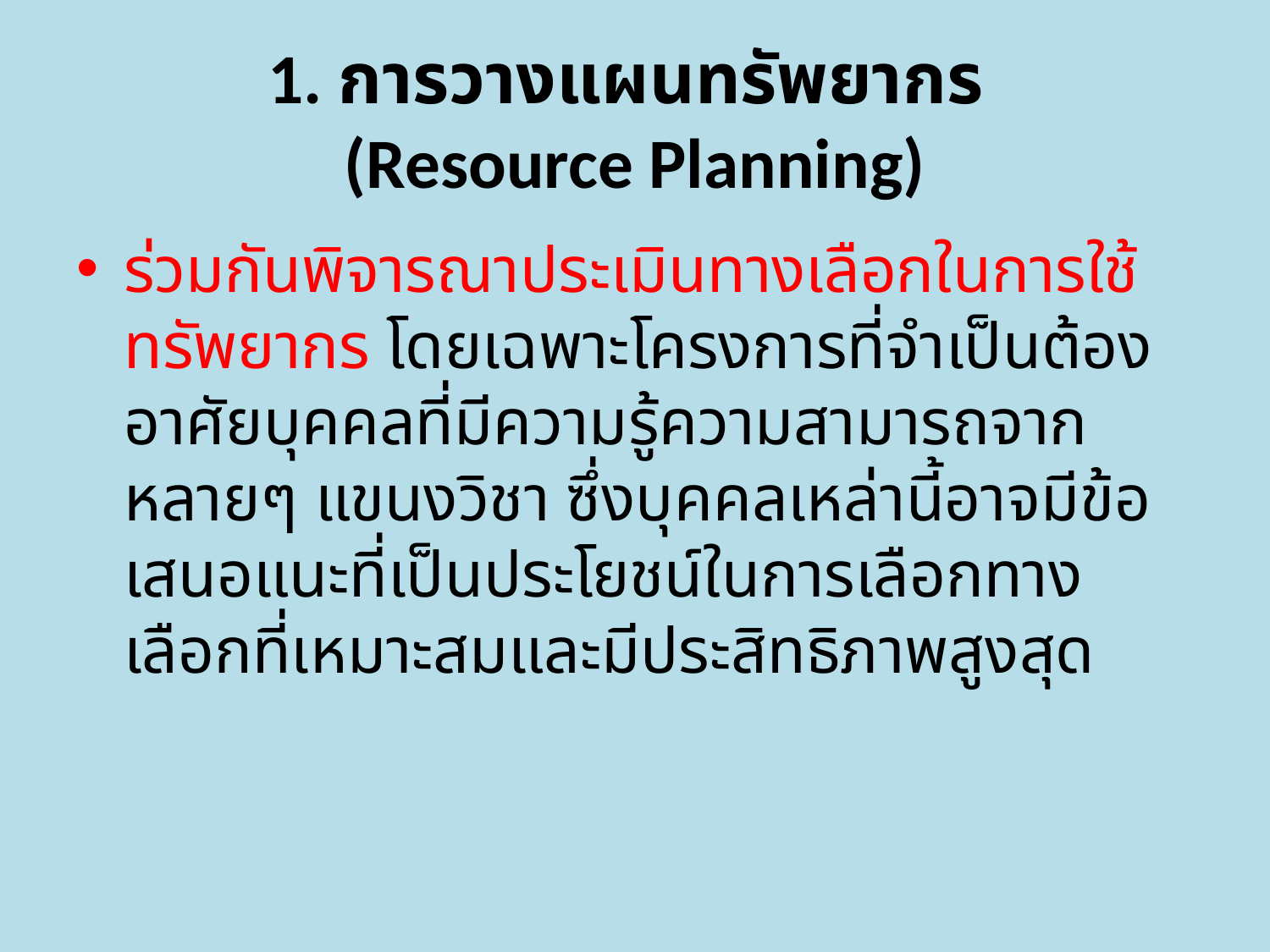

# 1. การวางแผนทรัพยากร (Resource Planning)
ร่วมกันพิจารณาประเมินทางเลือกในการใช้ทรัพยากร โดยเฉพาะโครงการที่จำเป็นต้องอาศัยบุคคลที่มีความรู้ความสามารถจากหลายๆ แขนงวิชา ซึ่งบุคคลเหล่านี้อาจมีข้อเสนอแนะที่เป็นประโยชน์ในการเลือกทางเลือกที่เหมาะสมและมีประสิทธิภาพสูงสุด